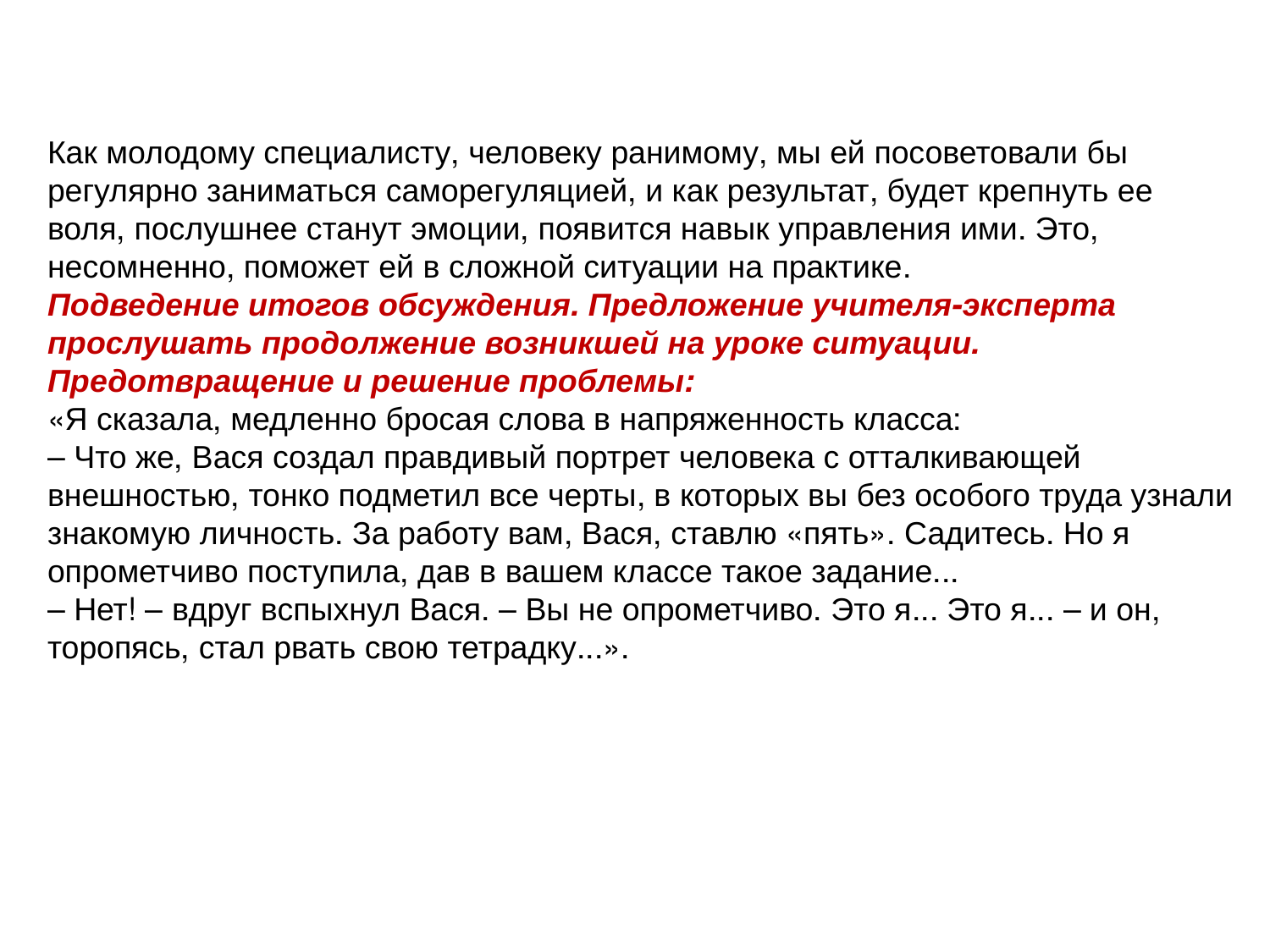

Как молодому специалисту, человеку ранимому, мы ей посоветовали бы регулярно заниматься саморегуляцией, и как результат, будет крепнуть ее воля, послушнее станут эмоции, появится навык управления ими. Это, несомненно, поможет ей в сложной ситуации на практике.
Подведение итогов обсуждения. Предложение учителя-эксперта прослушать продолжение возникшей на уроке ситуации.
Предотвращение и решение проблемы:
«Я сказала, медленно бросая слова в напряженность класса:
– Что же, Вася создал правдивый портрет человека с отталкиваю­щей внешностью, тонко подметил все черты, в которых вы без особого труда узнали знакомую личность. За работу вам, Вася, ставлю «пять». Садитесь. Но я опрометчиво поступила, дав в вашем классе такое задание...
– Нет! – вдруг вспыхнул Вася. – Вы не опрометчиво. Это я... Это я... – и он, торопясь, стал рвать свою тетрадку...».